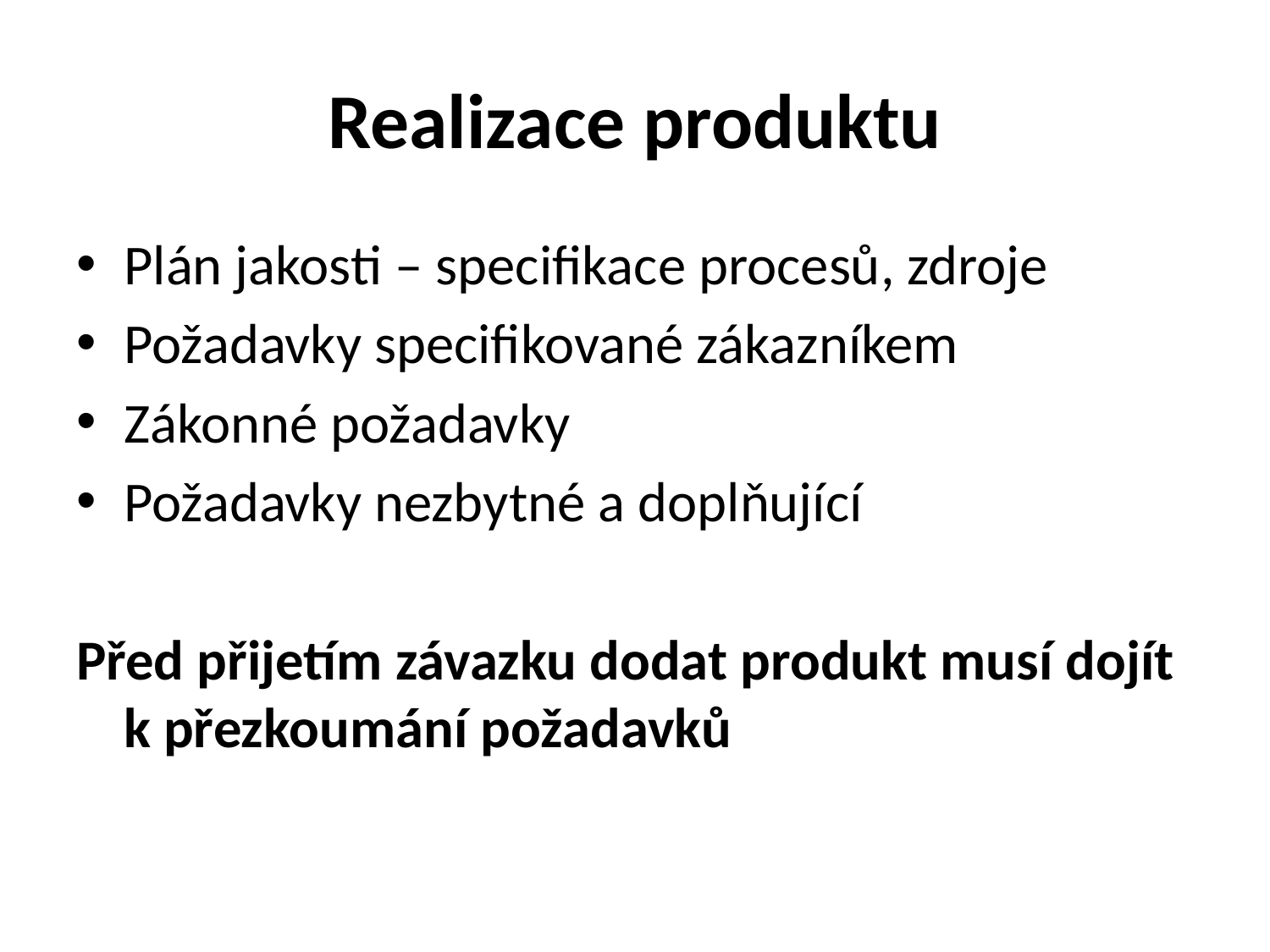

# Realizace produktu
Plán jakosti – specifikace procesů, zdroje
Požadavky specifikované zákazníkem
Zákonné požadavky
Požadavky nezbytné a doplňující

Před přijetím závazku dodat produkt musí dojít k přezkoumání požadavků